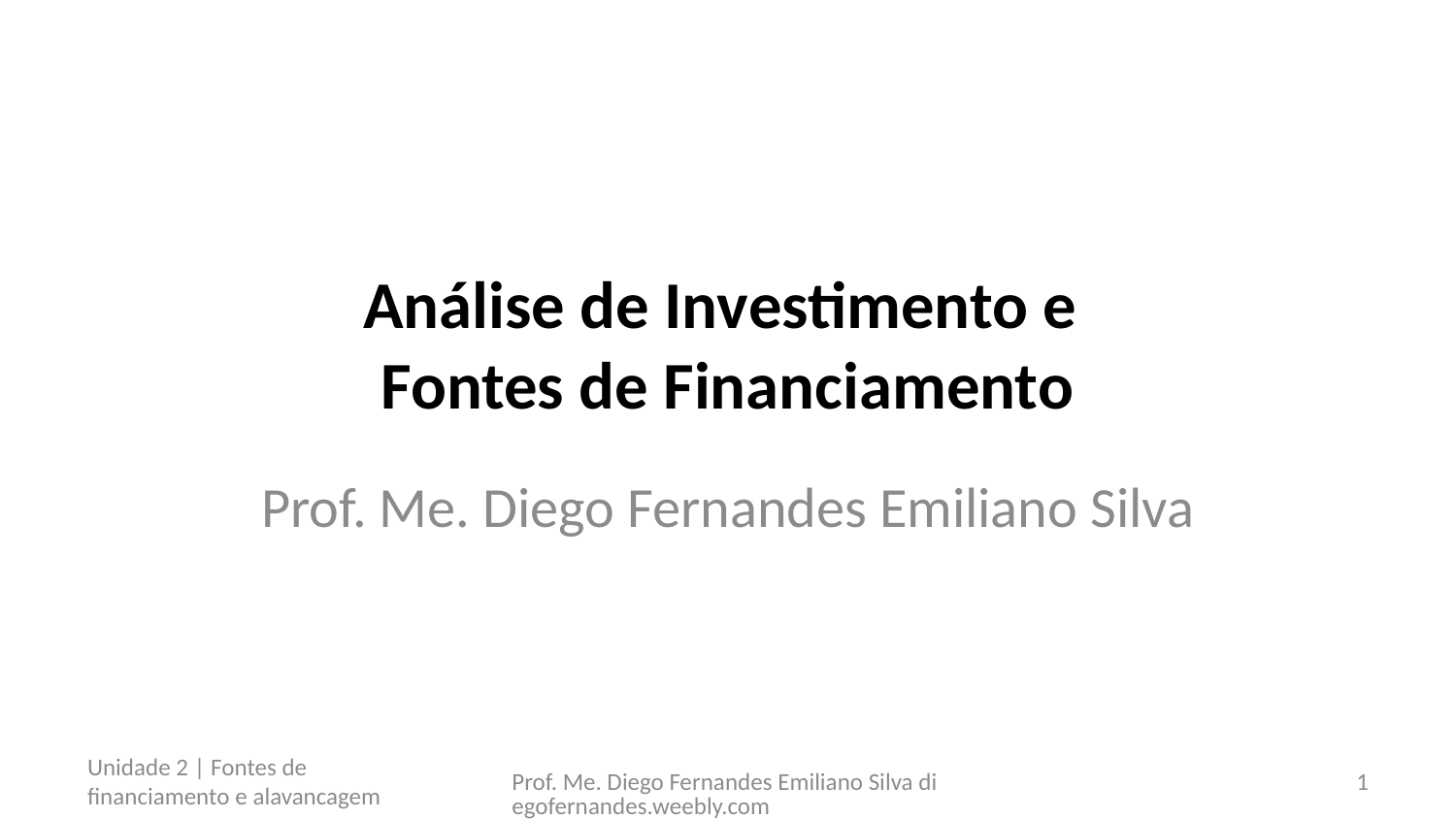

# Análise de Investimento e Fontes de Financiamento
Prof. Me. Diego Fernandes Emiliano Silva
Unidade 2 | Fontes de financiamento e alavancagem
Prof. Me. Diego Fernandes Emiliano Silva diegofernandes.weebly.com
1